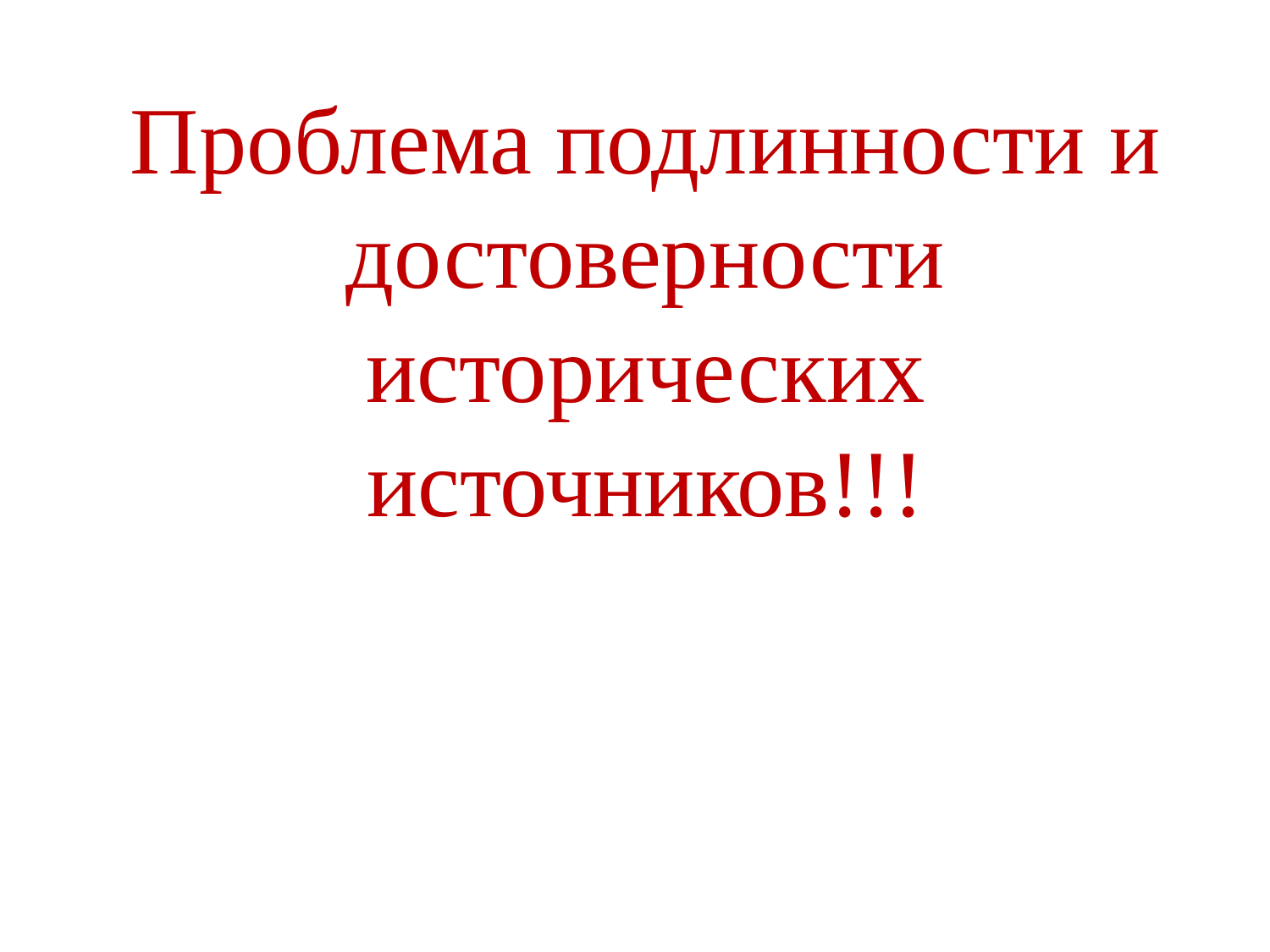

# Проблема подлинности и достоверности исторических источников!!!